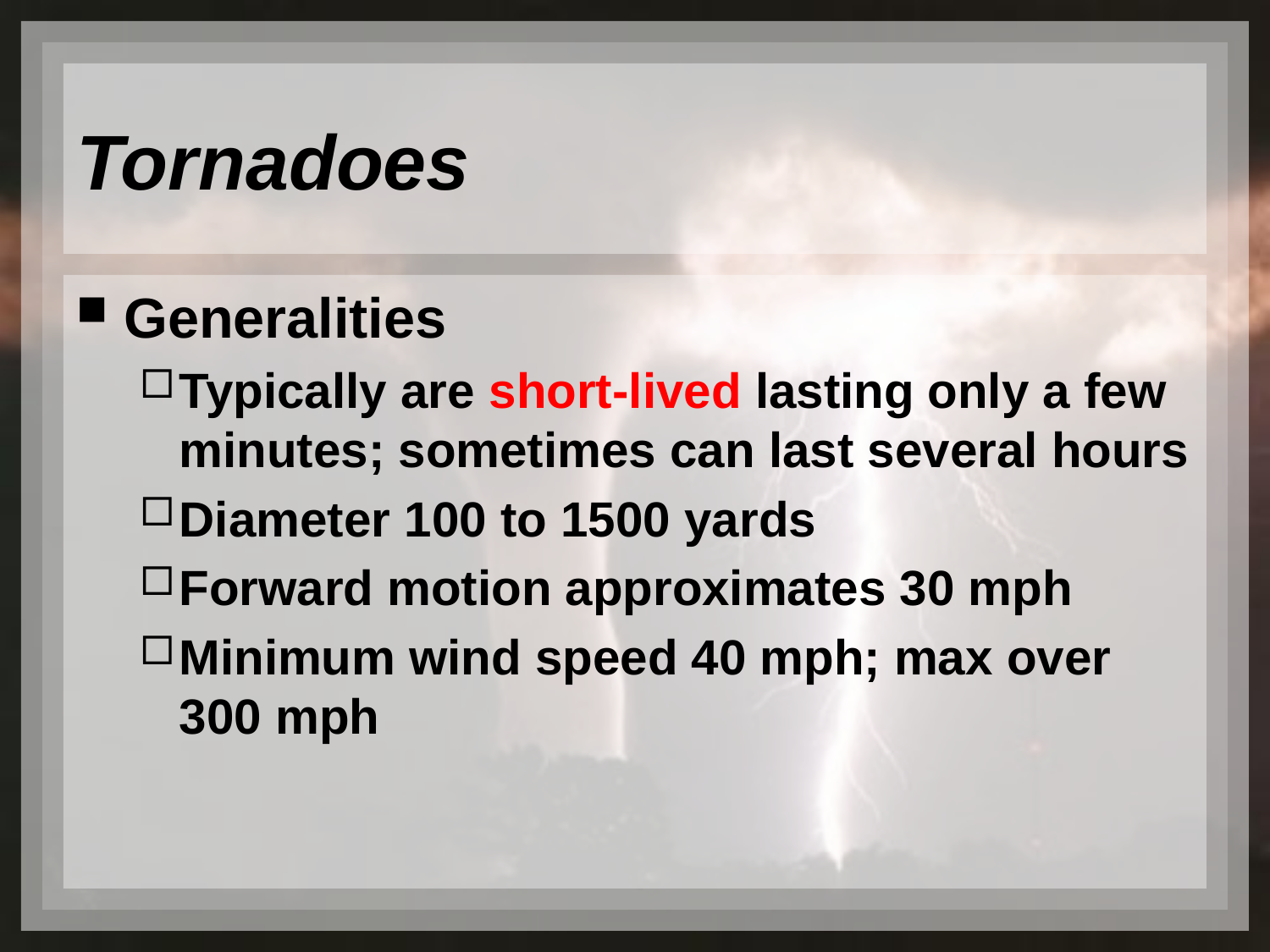

# Tornadoes
Generalities
Typically are short-lived lasting only a few minutes; sometimes can last several hours
Diameter 100 to 1500 yards
Forward motion approximates 30 mph
Minimum wind speed 40 mph; max over 300 mph